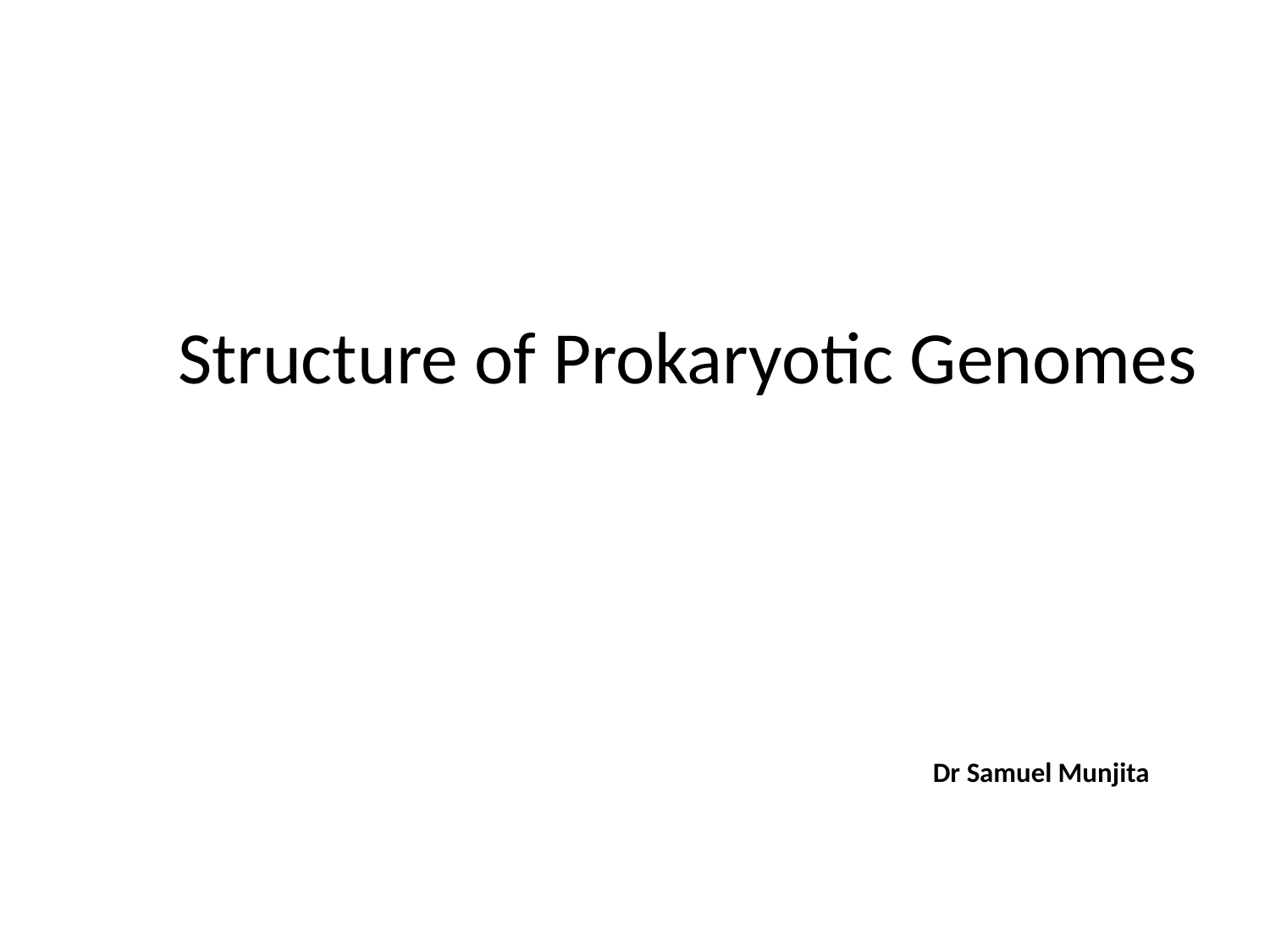

# Structure of Prokaryotic Genomes

                                                                              Dr Samuel Munjita